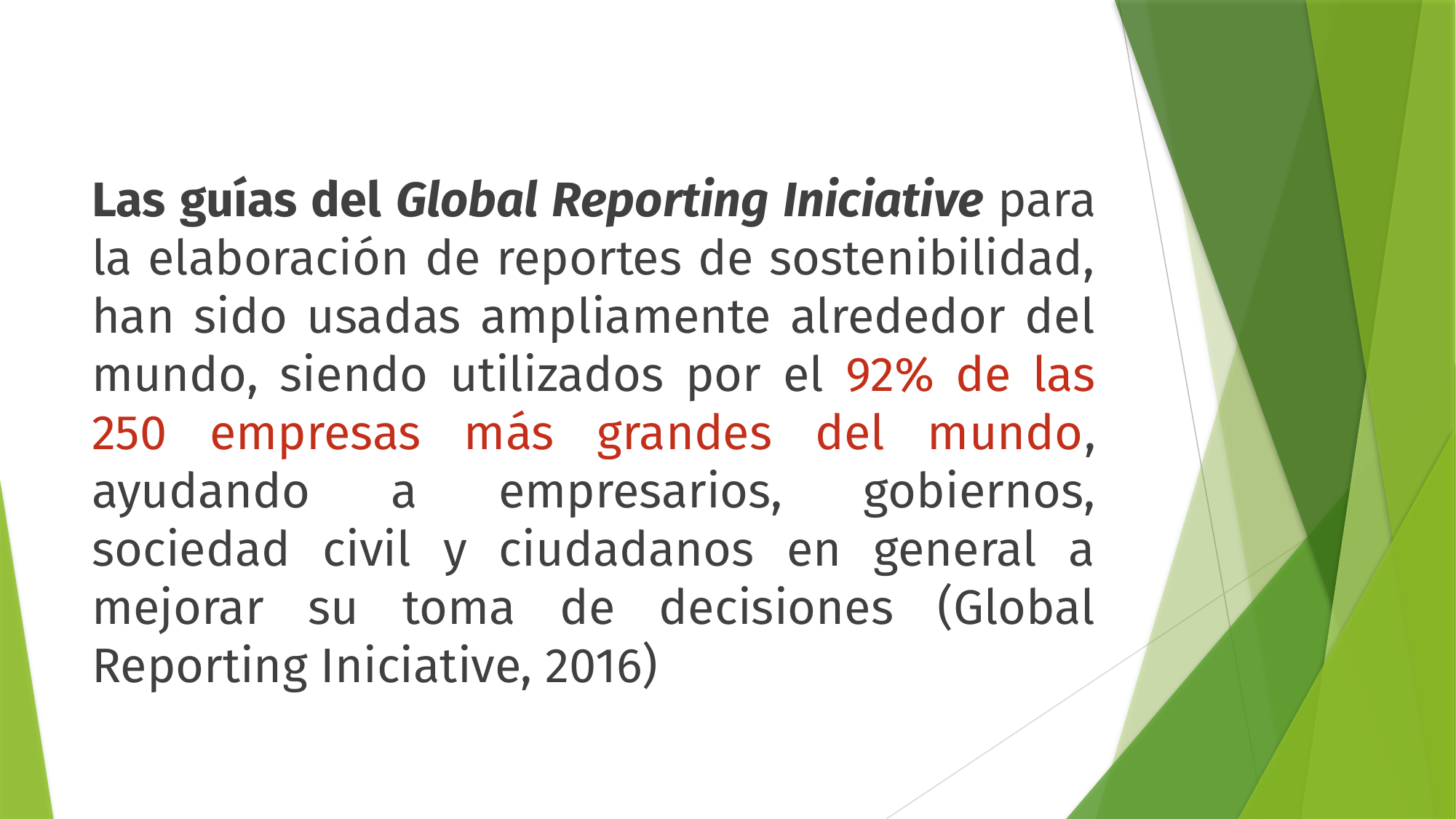

Las guías del Global Reporting Iniciative para la elaboración de reportes de sostenibilidad, han sido usadas ampliamente alrededor del mundo, siendo utilizados por el 92% de las 250 empresas más grandes del mundo, ayudando a empresarios, gobiernos, sociedad civil y ciudadanos en general a mejorar su toma de decisiones (Global Reporting Iniciative, 2016)